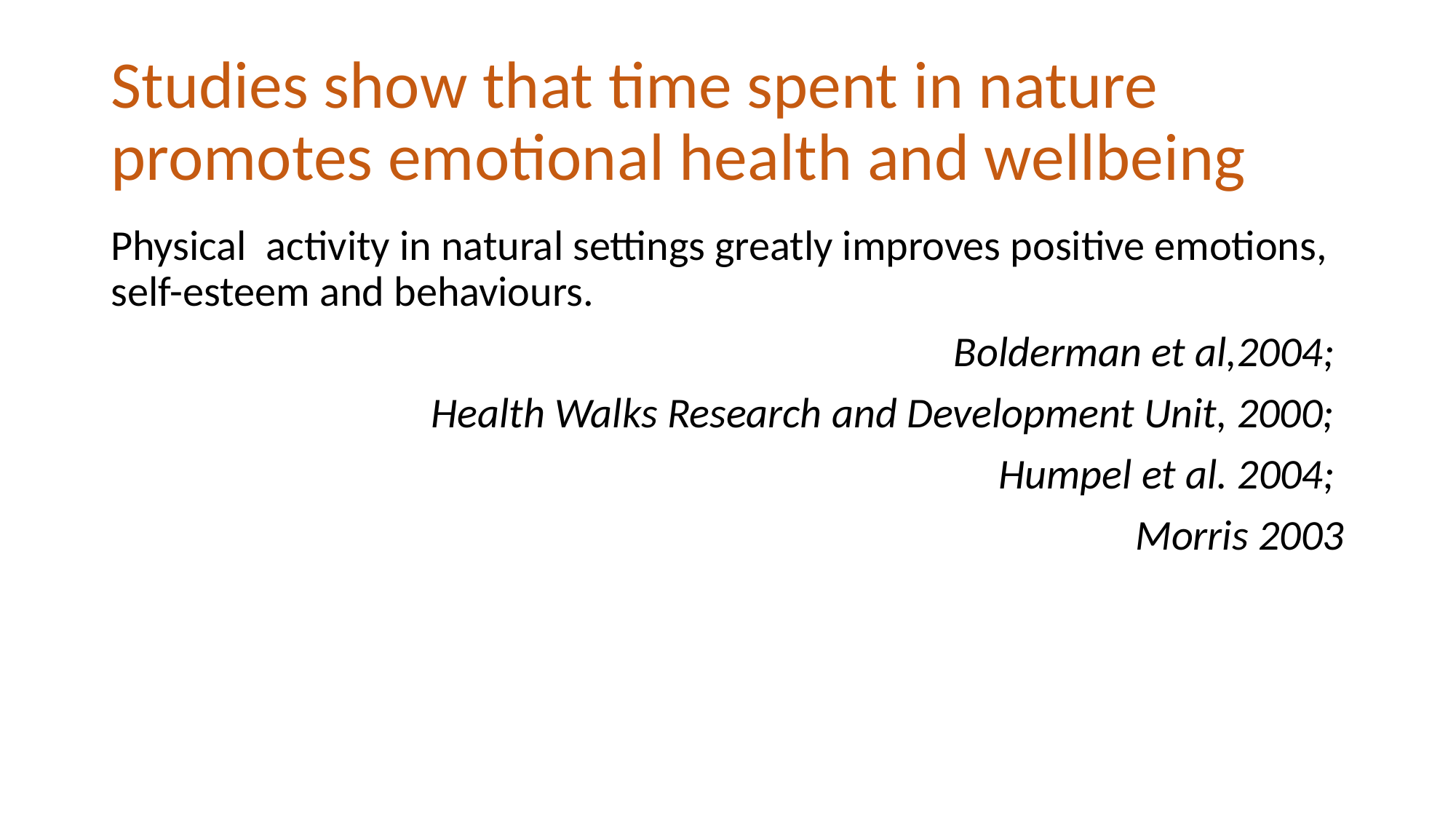

# Studies show that time spent in nature promotes emotional health and wellbeing
Physical  activity in natural settings greatly improves positive emotions, self-esteem and behaviours.
Bolderman et al,2004;
Health Walks Research and Development Unit, 2000;
Humpel et al. 2004;
Morris 2003